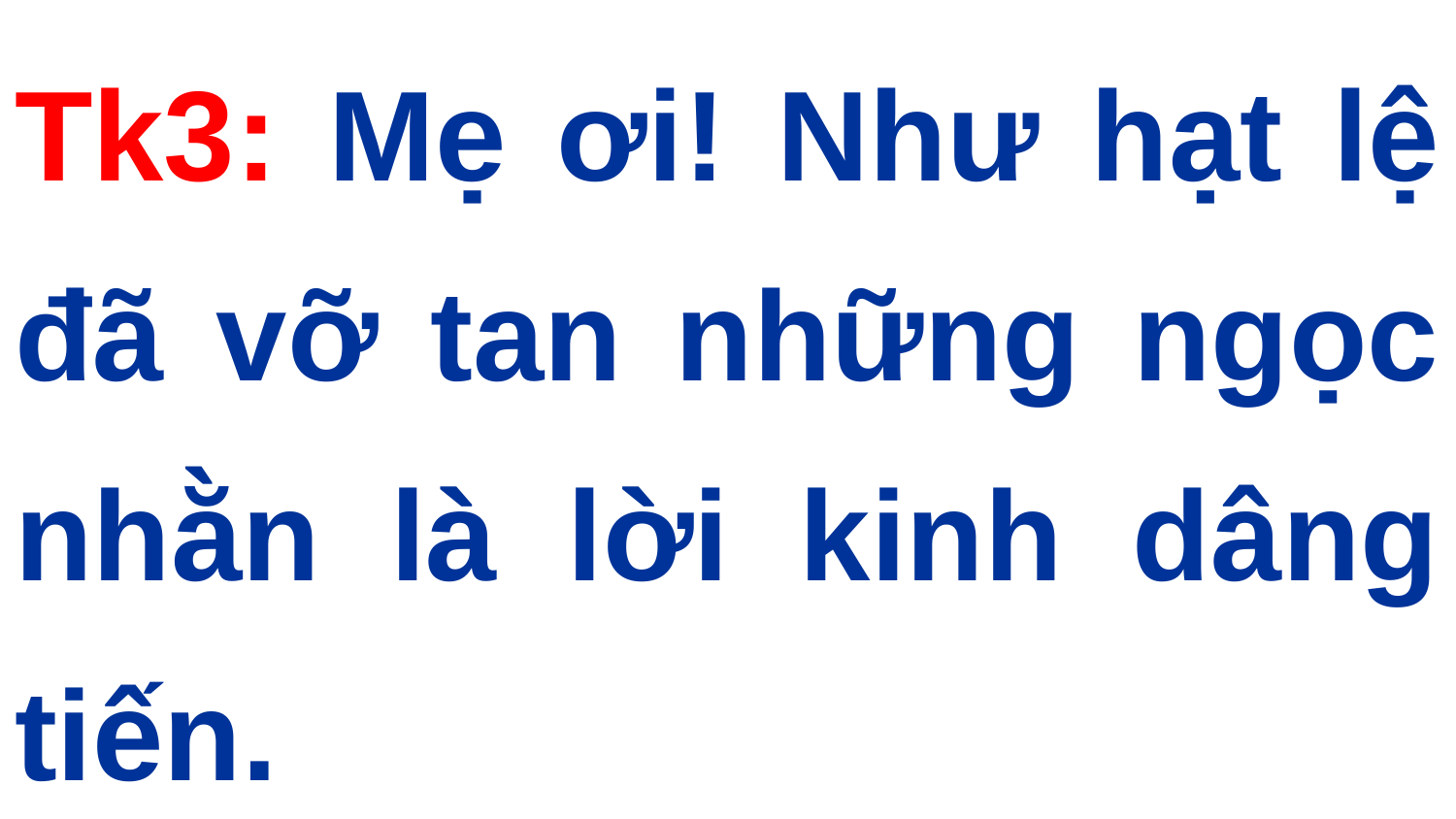

Tk3: Mẹ ơi! Như hạt lệ đã vỡ tan những ngọc nhằn là lời kinh dâng tiến.